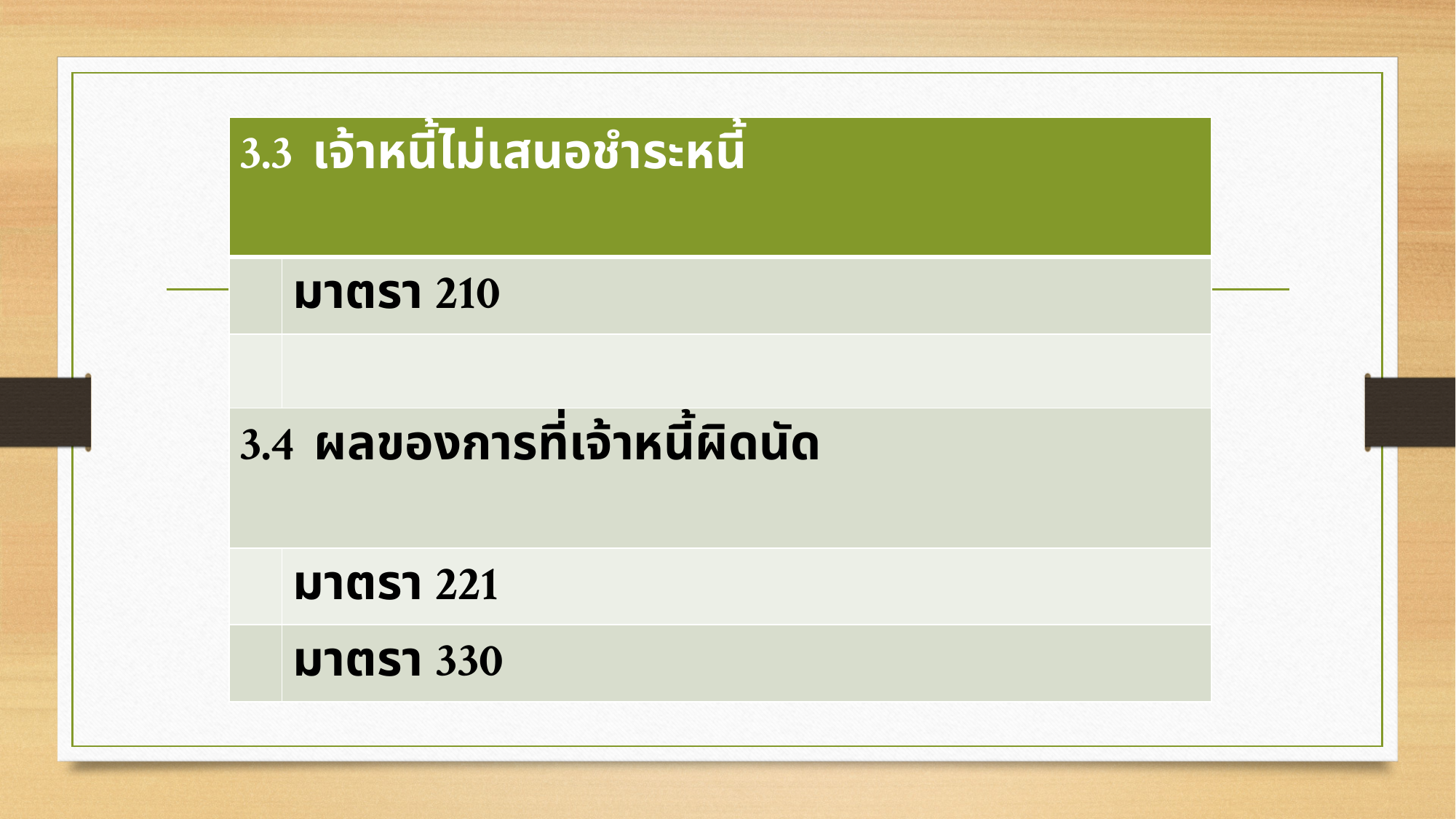

| 3.3 เจ้าหนี้ไม่เสนอชำระหนี้ |  |
| --- | --- |
|  | มาตรา 210 |
|  |  |
| 3.4 ผลของการที่เจ้าหนี้ผิดนัด |  |
|  | มาตรา 221 |
|  | มาตรา 330 |